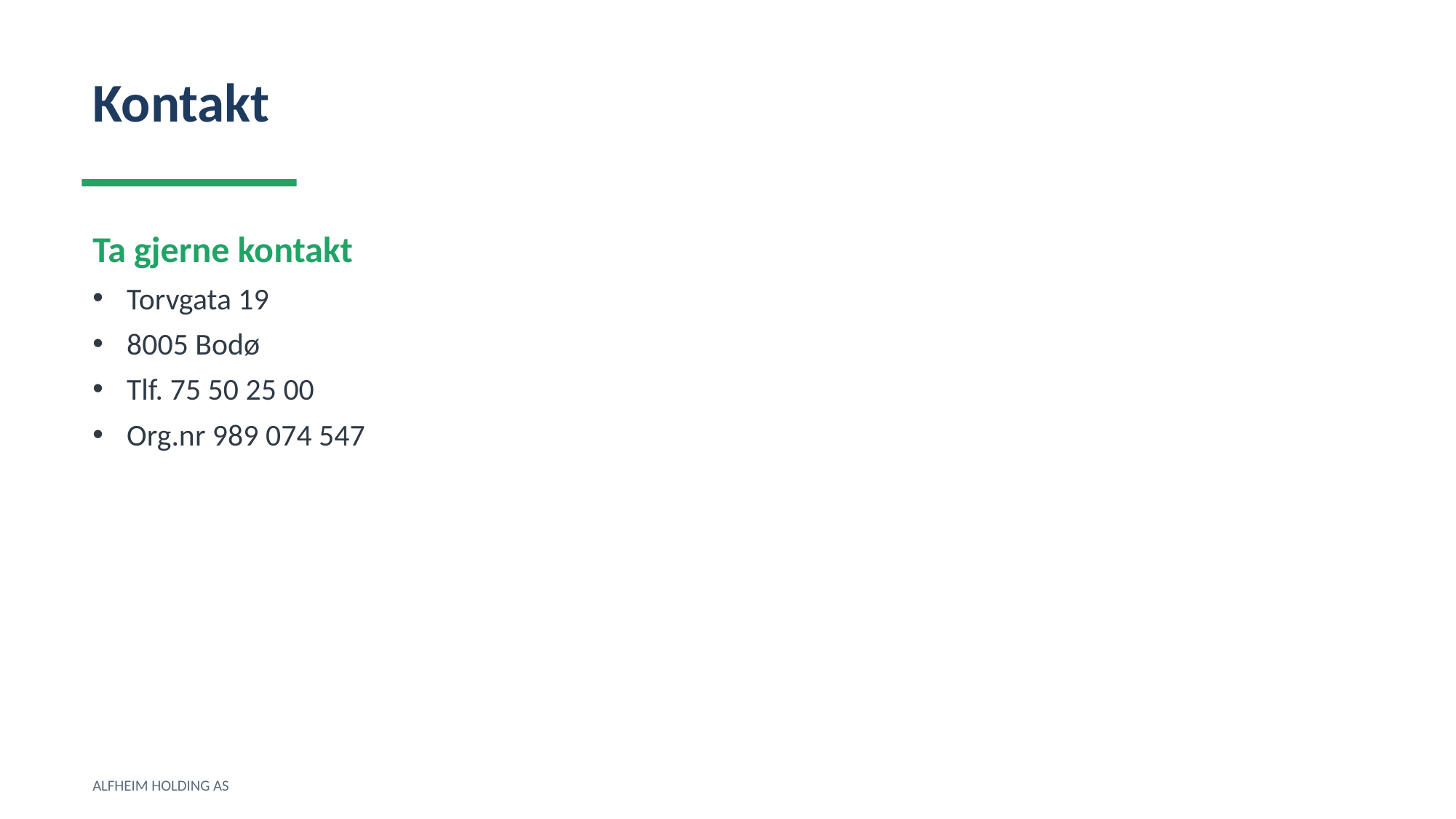

Kontakt

Ta gjerne kontakt
Torvgata 19
8005 Bodø
Tlf. 75 50 25 00
Org.nr 989 074 547
ALFHEIM HOLDING AS